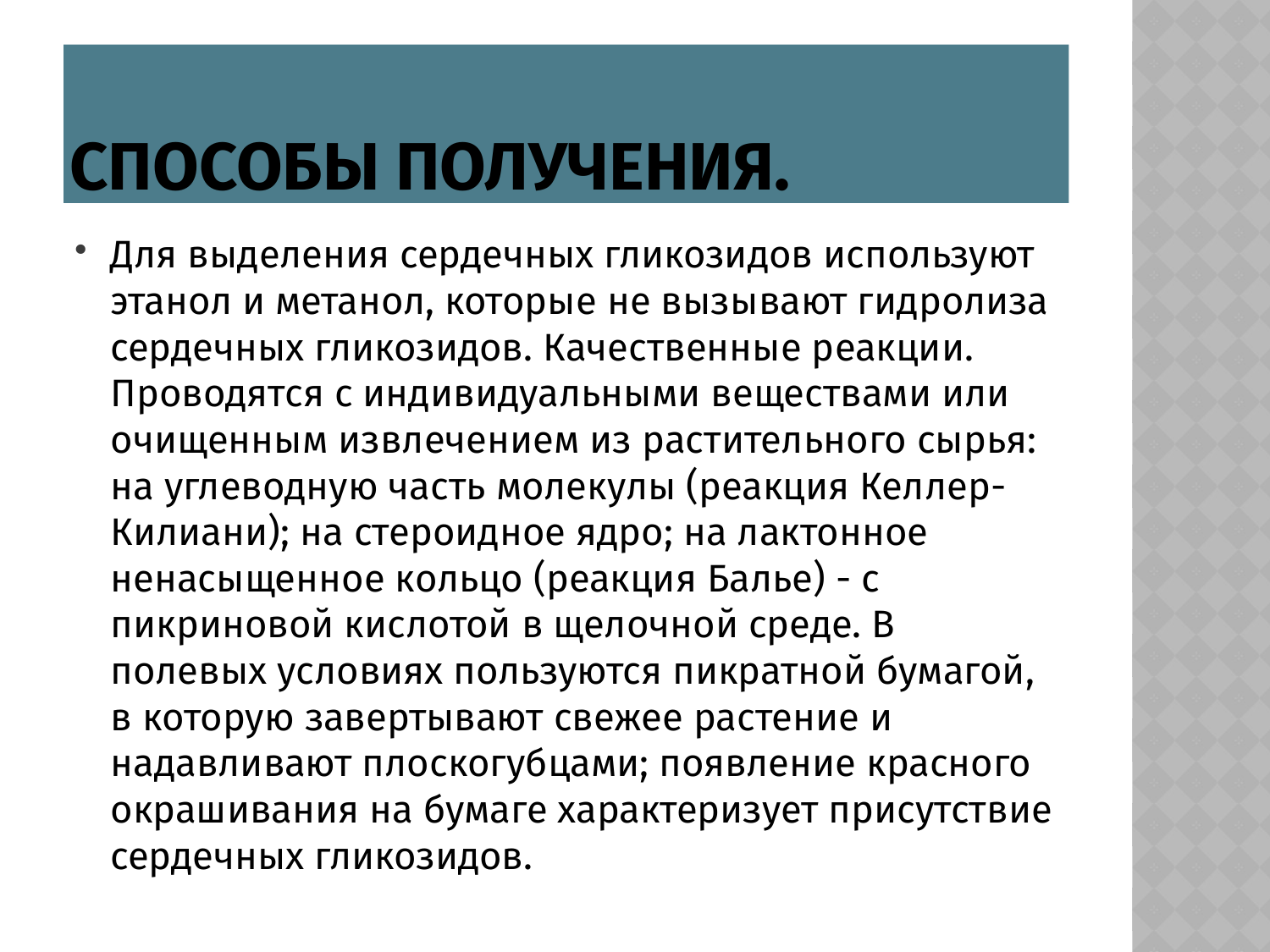

# Способы получения.
Для выделения сердечных гликозидов используют этанол и метанол, которые не вызывают гидролиза сердечных гликозидов. Качественные реакции. Проводятся с индивидуальными веществами или очищенным извлечением из растительного сырья: на углеводную часть молекулы (реакция Келлер-Килиани); на стероидное ядро; на лактонное ненасыщенное кольцо (реакция Балье) - с пикриновой кислотой в щелочной среде. В полевых условиях пользуются пикратной бумагой, в которую завертывают свежее растение и надавливают плоскогубцами; появление красного окрашивания на бумаге характеризует присутствие сердечных гликозидов.